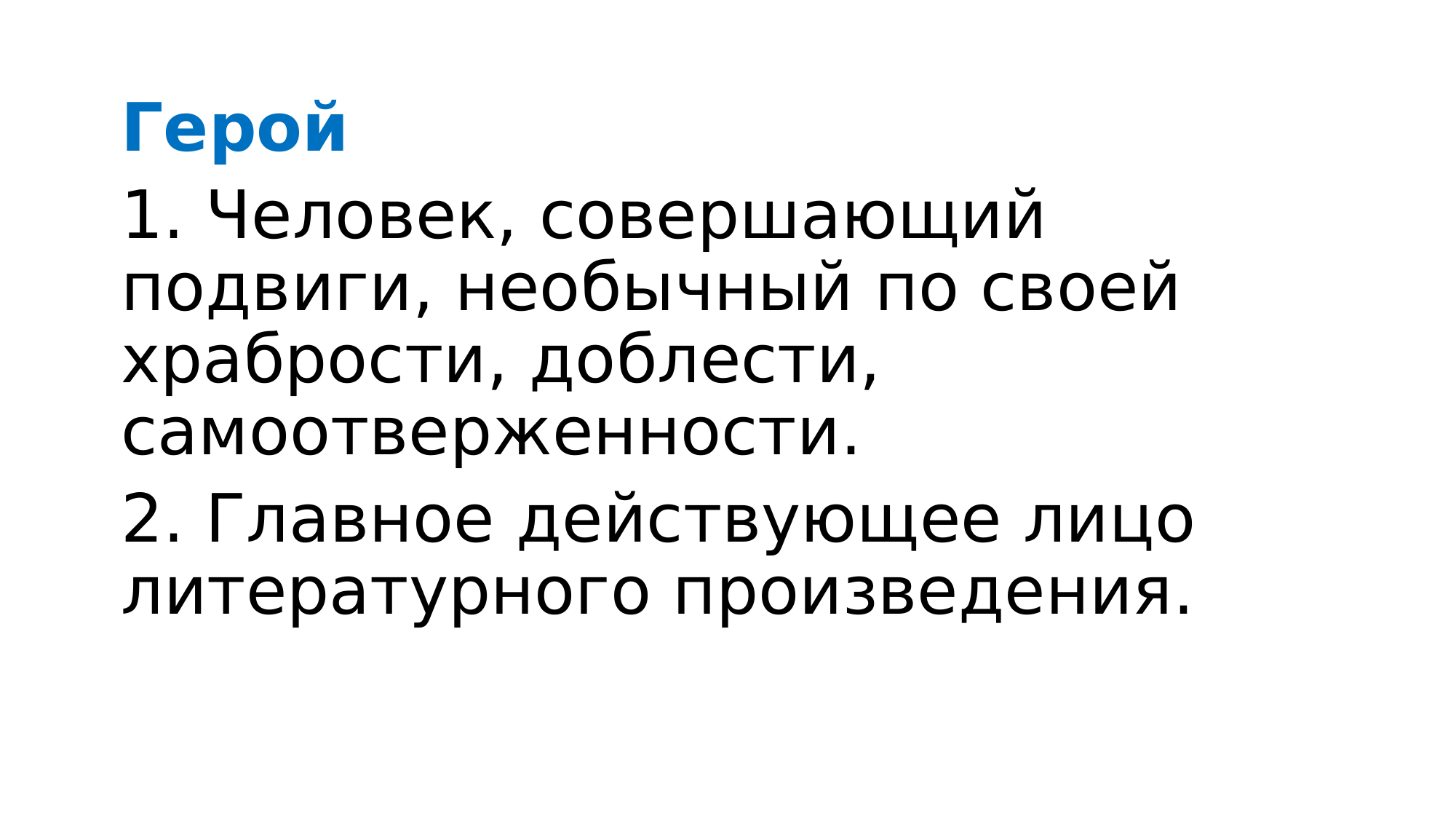

Герой
1. Человек, совершающий подвиги, необычный по своей храбрости, доблести, самоотверженности.
2. Главное действующее лицо литературного произведения.